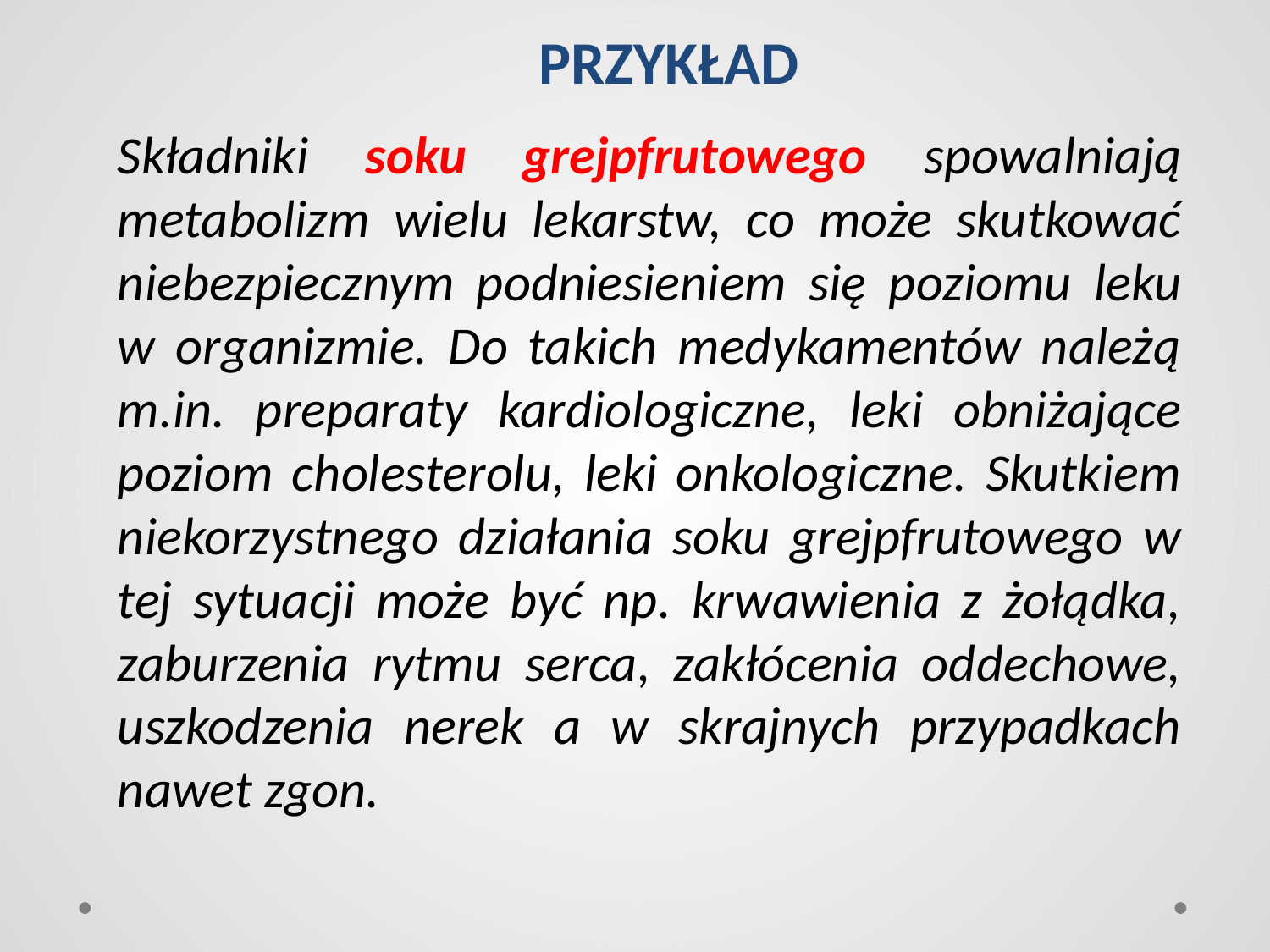

# PRZYKŁAD
Składniki soku grejpfrutowego spowalniają metabolizm wielu lekarstw, co może skutkować niebezpiecznym podniesieniem się poziomu leku w organizmie. Do takich medykamentów należą m.in. preparaty kardiologiczne, leki obniżające poziom cholesterolu, leki onkologiczne. Skutkiem niekorzystnego działania soku grejpfrutowego w tej sytuacji może być np. krwawienia z żołądka, zaburzenia rytmu serca, zakłócenia oddechowe, uszkodzenia nerek a w skrajnych przypadkach nawet zgon.